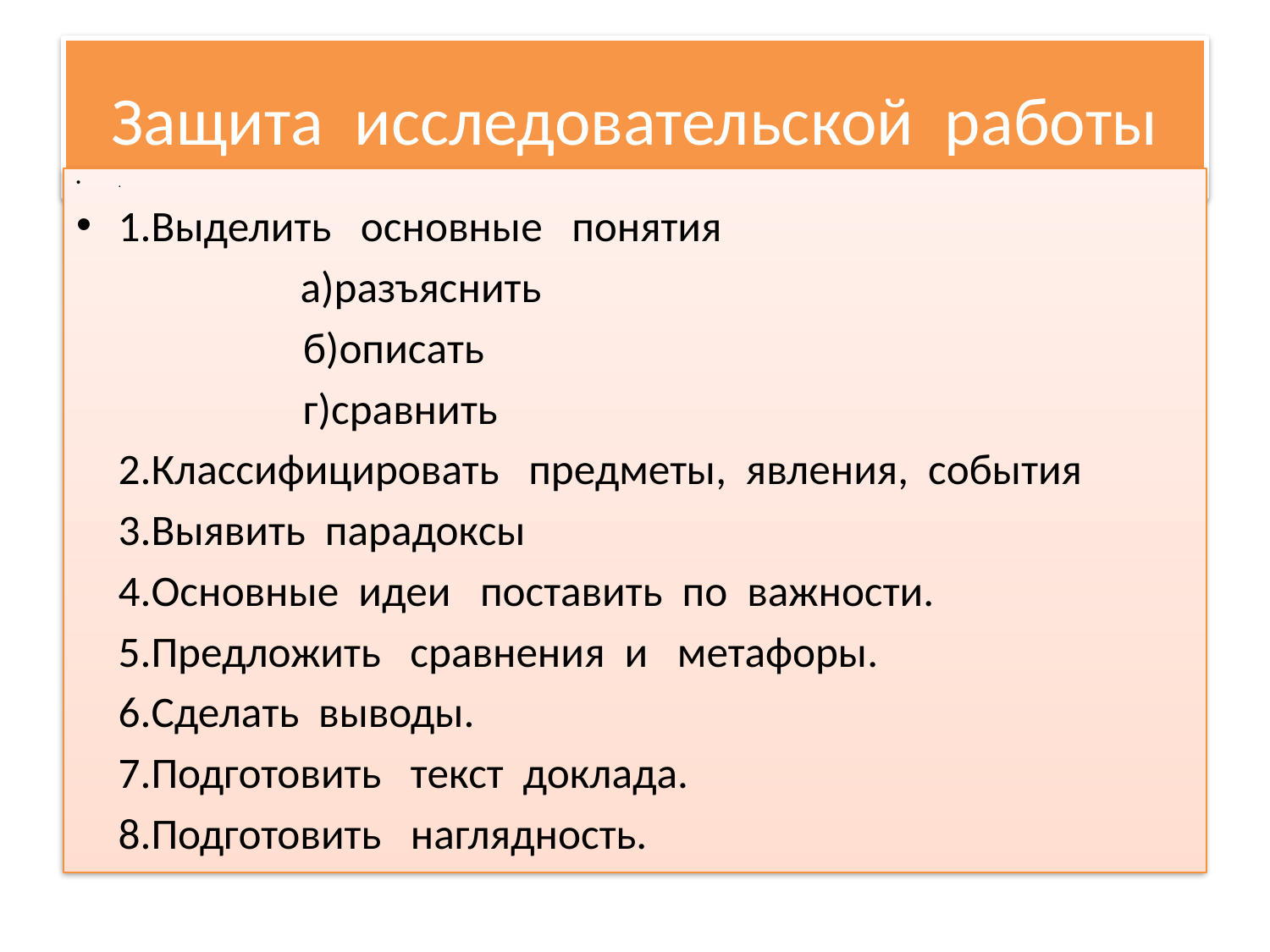

# Защита  исследовательской  работы
.
1.Выделить   основные   понятия
                       а)разъяснить
	                   б)описать
	                   г)сравнить
	2.Классифицировать   предметы,  явления,  события
	3.Выявить  парадоксы
	4.Основные  идеи   поставить  по  важности.
	5.Предложить   сравнения  и   метафоры.
	6.Сделать  выводы.
	7.Подготовить   текст  доклада.
	8.Подготовить   наглядность.